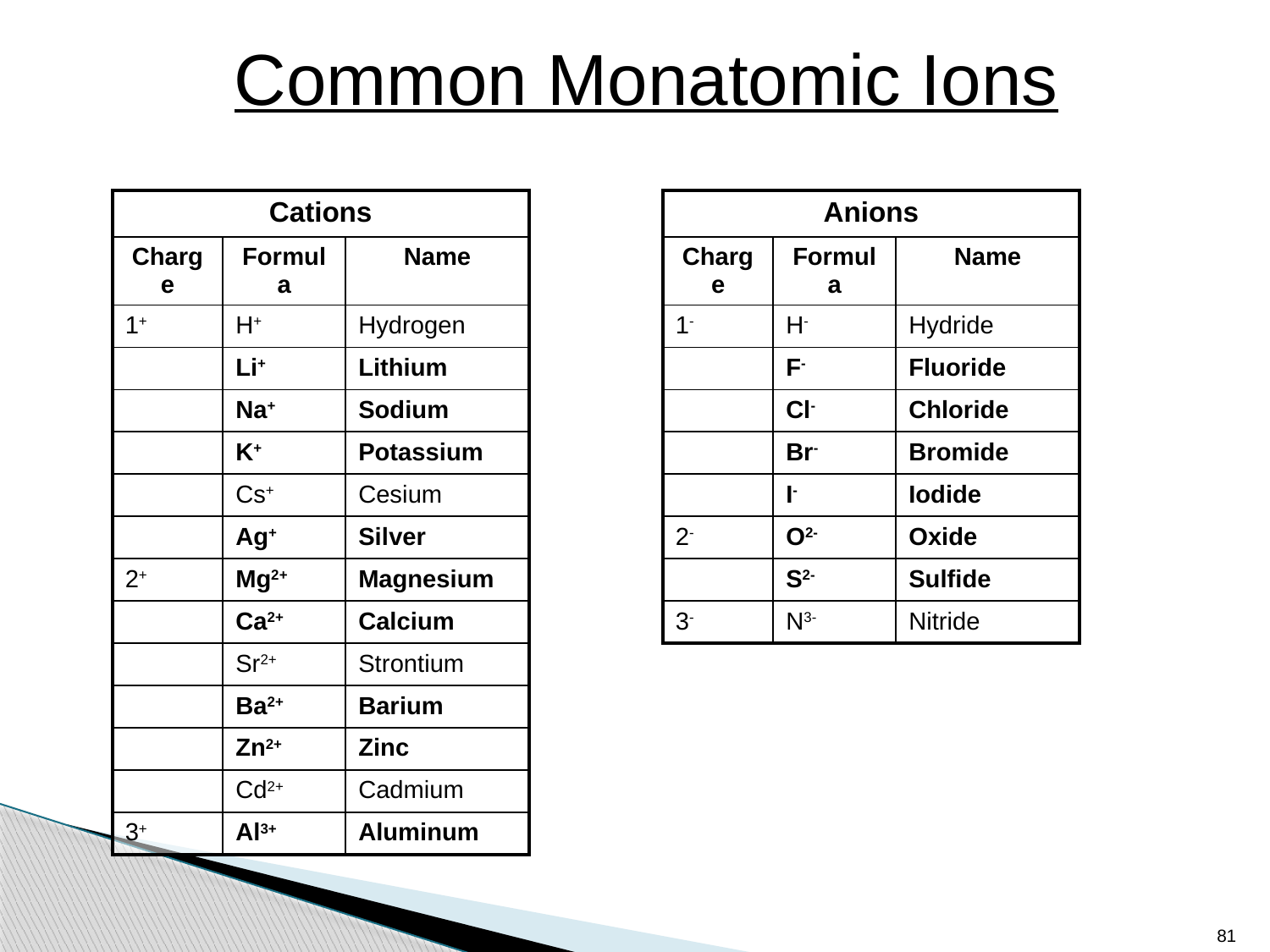

# Common Monatomic Ions
| Cations |  |  |
| --- | --- | --- |
| Charge | Formula | Name |
| 1+ | H+ | Hydrogen |
|  | Li+ | Lithium |
|  | Na+ | Sodium |
|  | K+ | Potassium |
|  | Cs+ | Cesium |
|  | Ag+ | Silver |
| 2+ | Mg2+ | Magnesium |
|  | Ca2+ | Calcium |
|  | Sr2+ | Strontium |
|  | Ba2+ | Barium |
|  | Zn2+ | Zinc |
|  | Cd2+ | Cadmium |
| 3+ | Al3+ | Aluminum |
| Anions |  |  |
| --- | --- | --- |
| Charge | Formula | Name |
| 1- | H- | Hydride |
|  | F- | Fluoride |
|  | Cl- | Chloride |
|  | Br- | Bromide |
|  | I- | Iodide |
| 2- | O2- | Oxide |
|  | S2- | Sulfide |
| 3- | N3- | Nitride |
81